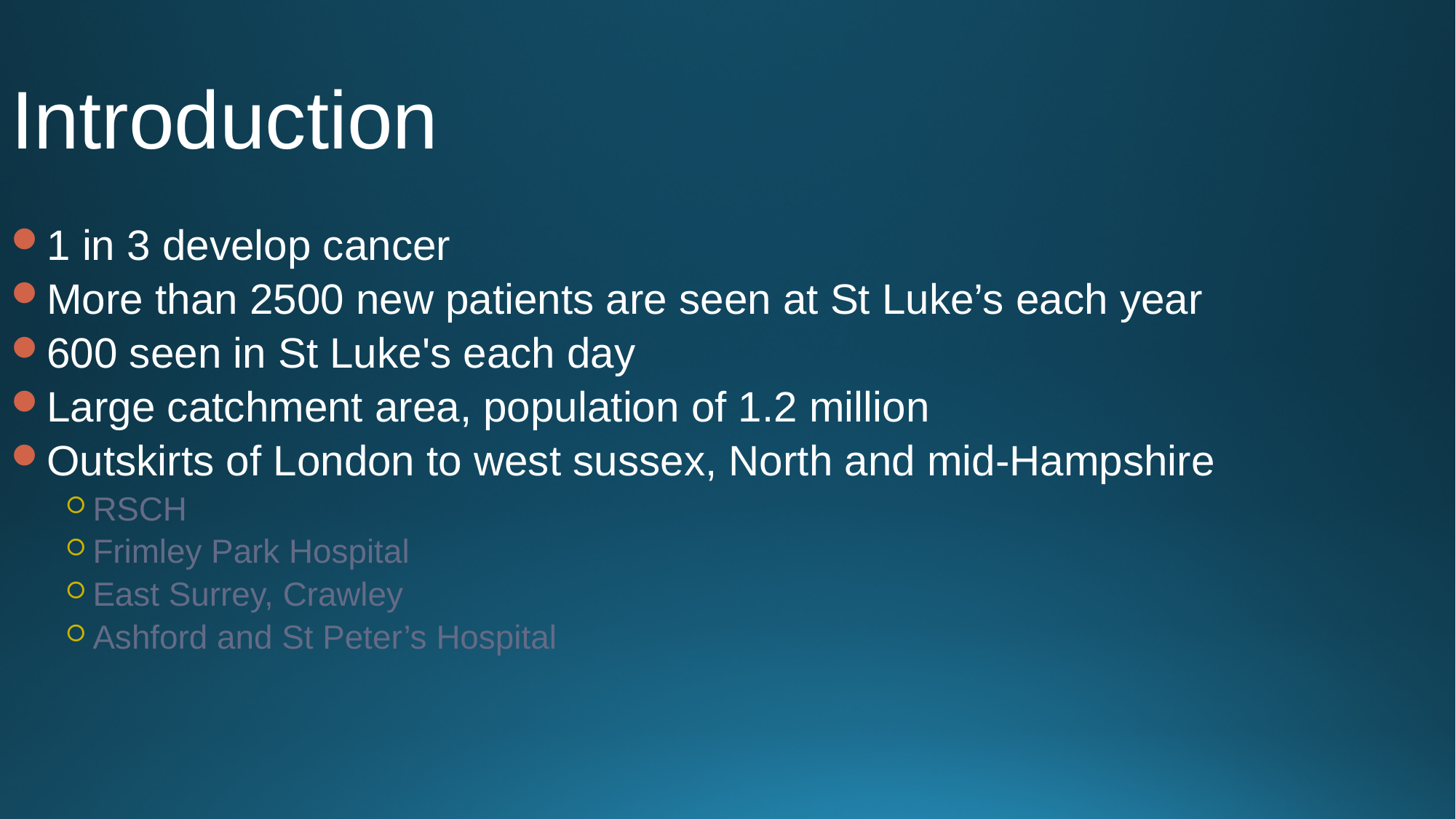

Introduction
1 in 3 develop cancer
More than 2500 new patients are seen at St Luke’s each year
600 seen in St Luke's each day
Large catchment area, population of 1.2 million
Outskirts of London to west sussex, North and mid-Hampshire
RSCH
Frimley Park Hospital
East Surrey, Crawley
Ashford and St Peter’s Hospital